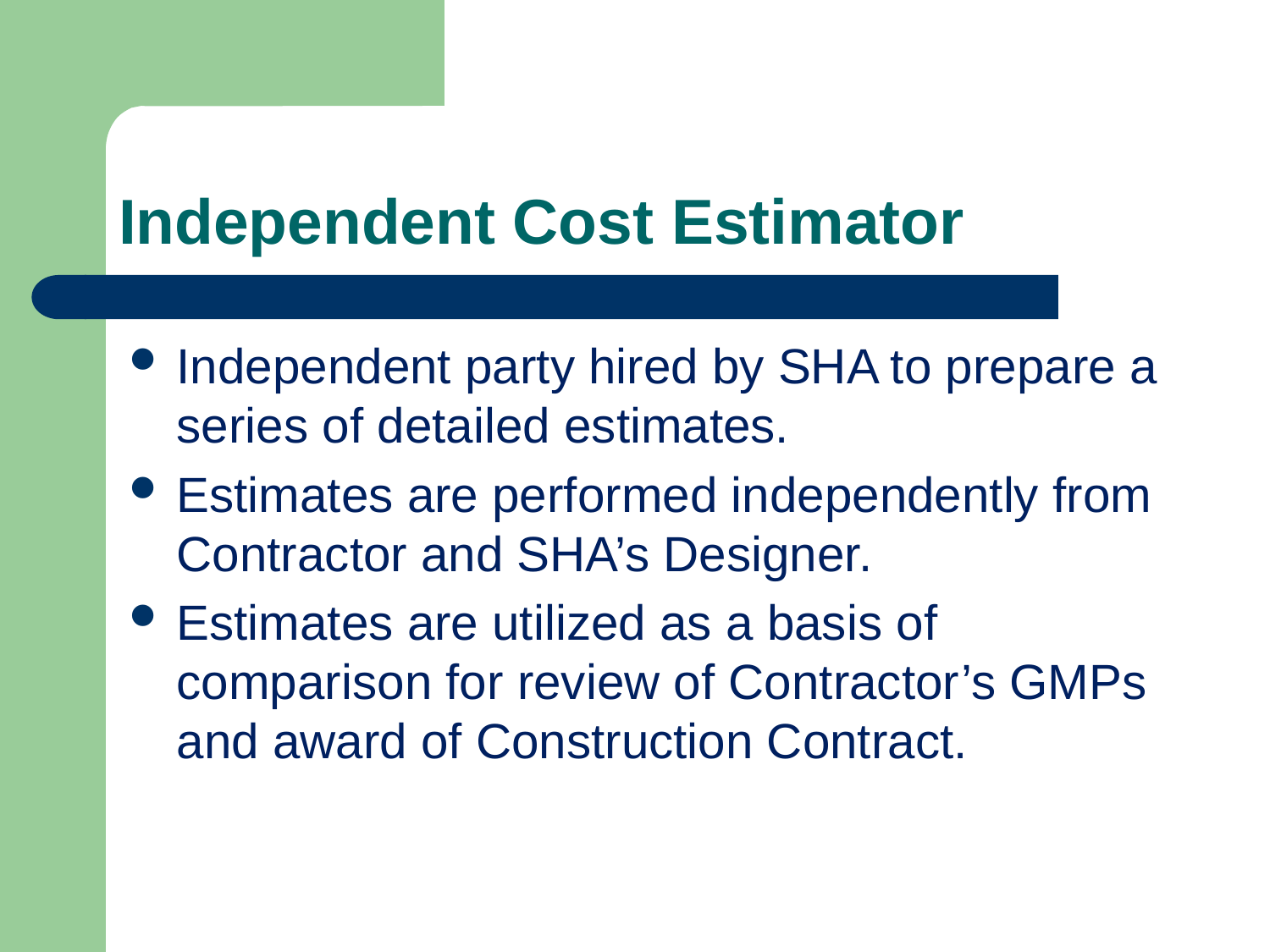

# Independent Cost Estimator
Independent party hired by SHA to prepare a series of detailed estimates.
Estimates are performed independently from Contractor and SHA’s Designer.
Estimates are utilized as a basis of comparison for review of Contractor’s GMPs and award of Construction Contract.